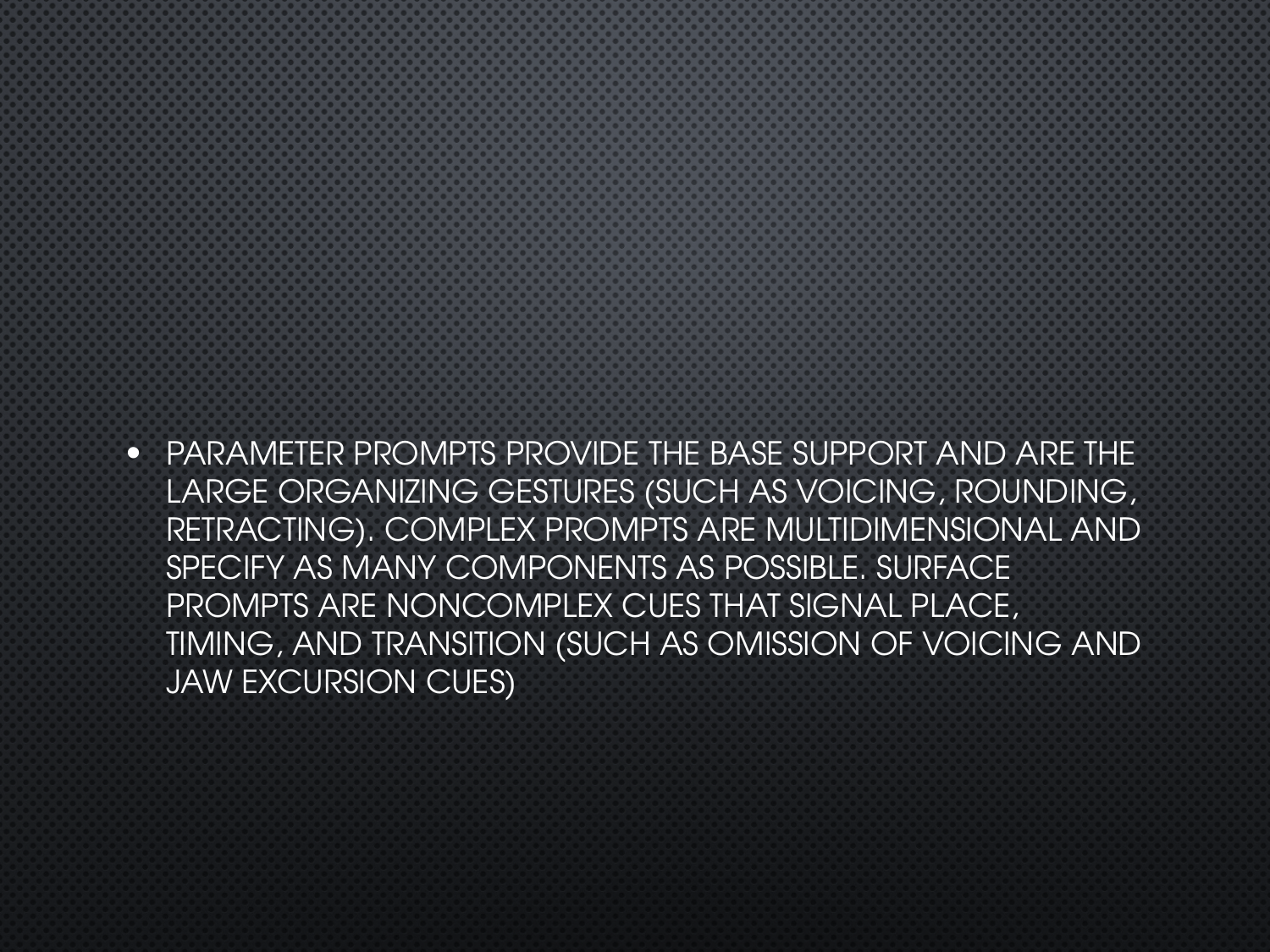

#
Parameter prompts provide the base support and are the large organizing gestures (such as voicing, rounding, retracting). Complex prompts are multidimensional and specify as many components as possible. Surface prompts are noncomplex cues that signal place, timing, and transition (such as omission of voicing and jaw excursion cues)